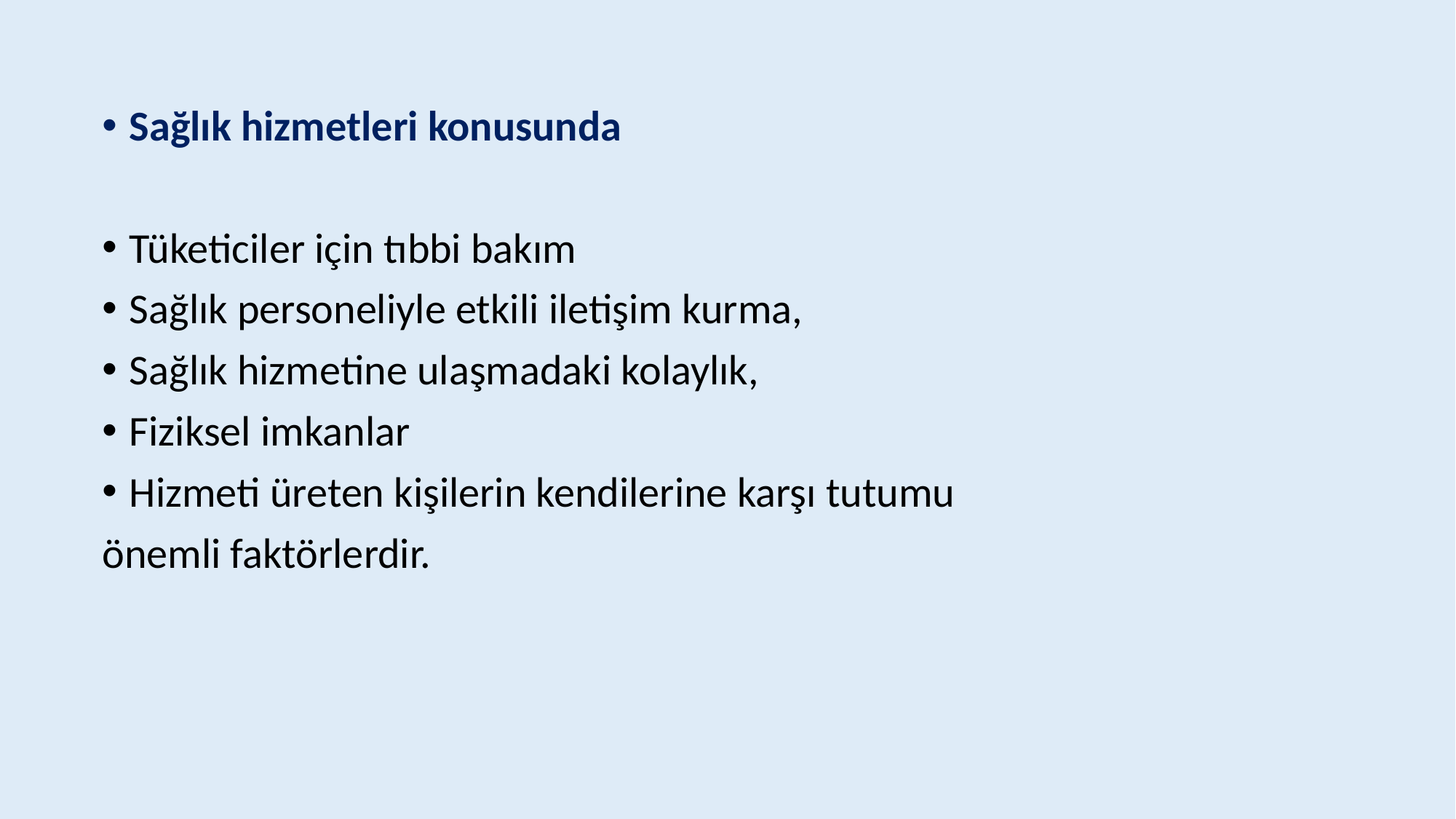

Sağlık hizmetleri konusunda

Tüketiciler için tıbbi bakım
Sağlık personeliyle etkili iletişim kurma,
Sağlık hizmetine ulaşmadaki kolaylık,
Fiziksel imkanlar
Hizmeti üreten kişilerin kendilerine karşı tutumu
önemli faktörlerdir.